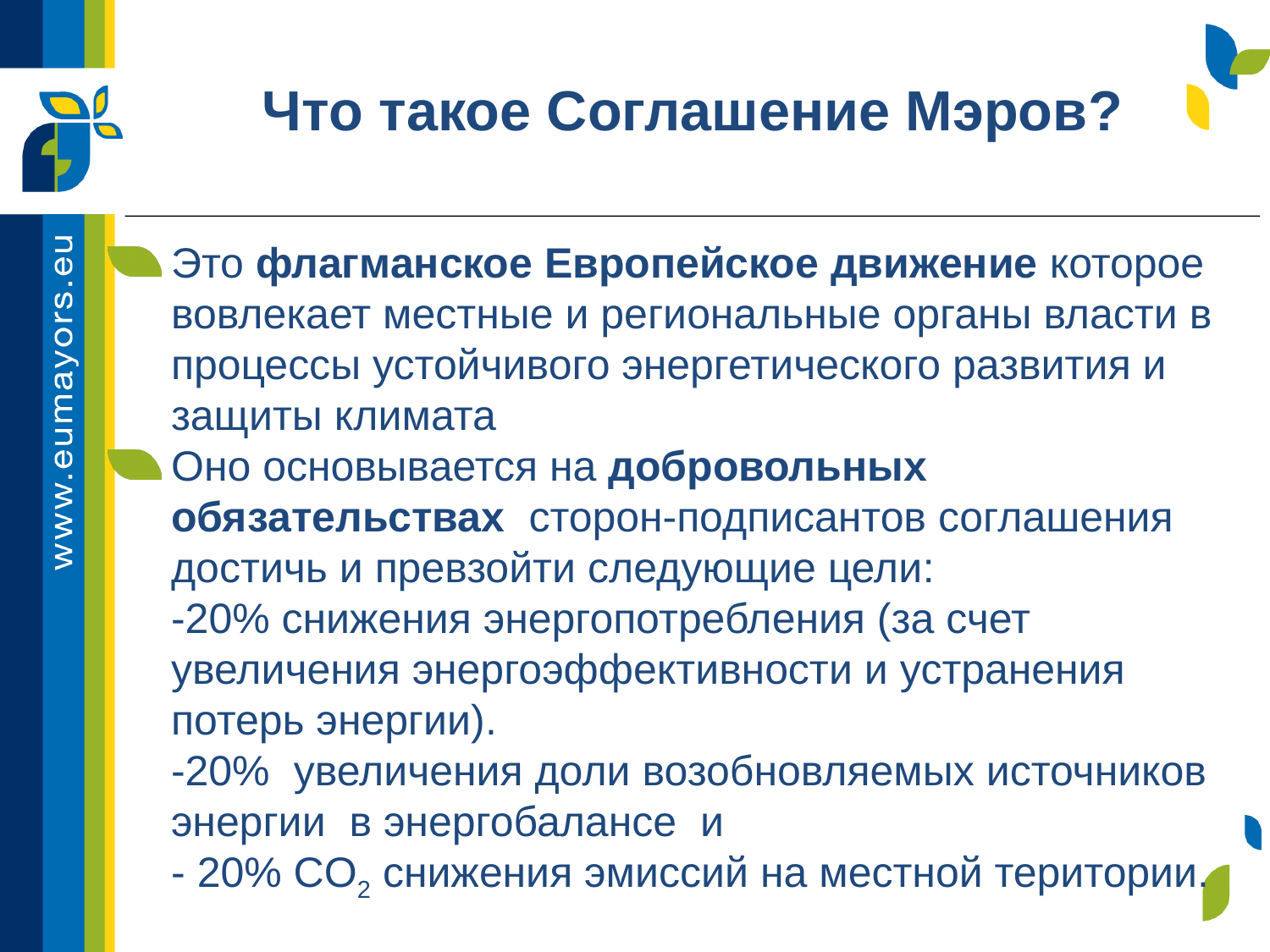

# Что такое Соглашение Мэров?

Это флагманское Европейское движение которое вовлекает местные и региональные органы власти в процессы устойчивого энергетического развития и защиты климата
Оно основывается на добровольных обязательствах  сторон-подписантов соглашения достичь и превзойти следующие цели:
	-20% снижения энергопотребления (за счет увеличения энергоэффективности и устранения потерь энергии).
	-20%  увеличения доли возобновляемых источников энергии  в энергобалансе  и
	- 20% CO2 снижения эмиссий на местной територии.